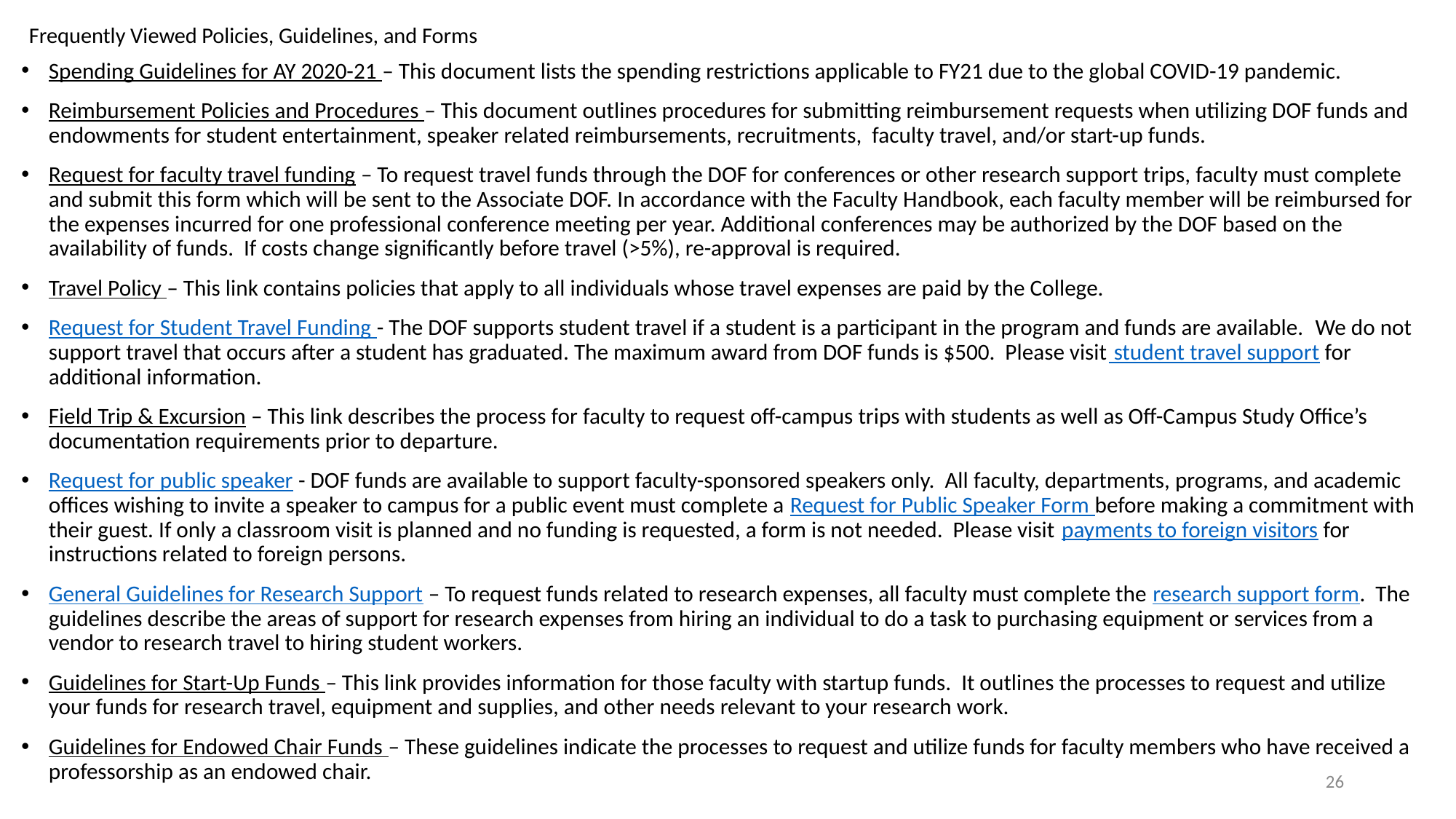

# Frequently Viewed Policies, Guidelines, and Forms
Spending Guidelines for AY 2020-21 – This document lists the spending restrictions applicable to FY21 due to the global COVID-19 pandemic.
Reimbursement Policies and Procedures – This document outlines procedures for submitting reimbursement requests when utilizing DOF funds and endowments for student entertainment, speaker related reimbursements, recruitments,  faculty travel, and/or start-up funds.
Request for faculty travel funding – To request travel funds through the DOF for conferences or other research support trips, faculty must complete and submit this form which will be sent to the Associate DOF. In accordance with the Faculty Handbook, each faculty member will be reimbursed for the expenses incurred for one professional conference meeting per year. Additional conferences may be authorized by the DOF based on the availability of funds.  If costs change significantly before travel (>5%), re-approval is required.
Travel Policy – This link contains policies that apply to all individuals whose travel expenses are paid by the College.
Request for Student Travel Funding - The DOF supports student travel if a student is a participant in the program and funds are available.  We do not support travel that occurs after a student has graduated. The maximum award from DOF funds is $500.  Please visit student travel support for additional information.
Field Trip & Excursion – This link describes the process for faculty to request off-campus trips with students as well as Off-Campus Study Office’s documentation requirements prior to departure.
Request for public speaker - DOF funds are available to support faculty-sponsored speakers only.  All faculty, departments, programs, and academic offices wishing to invite a speaker to campus for a public event must complete a Request for Public Speaker Form before making a commitment with their guest. If only a classroom visit is planned and no funding is requested, a form is not needed.  Please visit payments to foreign visitors for instructions related to foreign persons.
General Guidelines for Research Support – To request funds related to research expenses, all faculty must complete the research support form.  The guidelines describe the areas of support for research expenses from hiring an individual to do a task to purchasing equipment or services from a vendor to research travel to hiring student workers.
Guidelines for Start-Up Funds – This link provides information for those faculty with startup funds.  It outlines the processes to request and utilize your funds for research travel, equipment and supplies, and other needs relevant to your research work.
Guidelines for Endowed Chair Funds – These guidelines indicate the processes to request and utilize funds for faculty members who have received a professorship as an endowed chair.

26